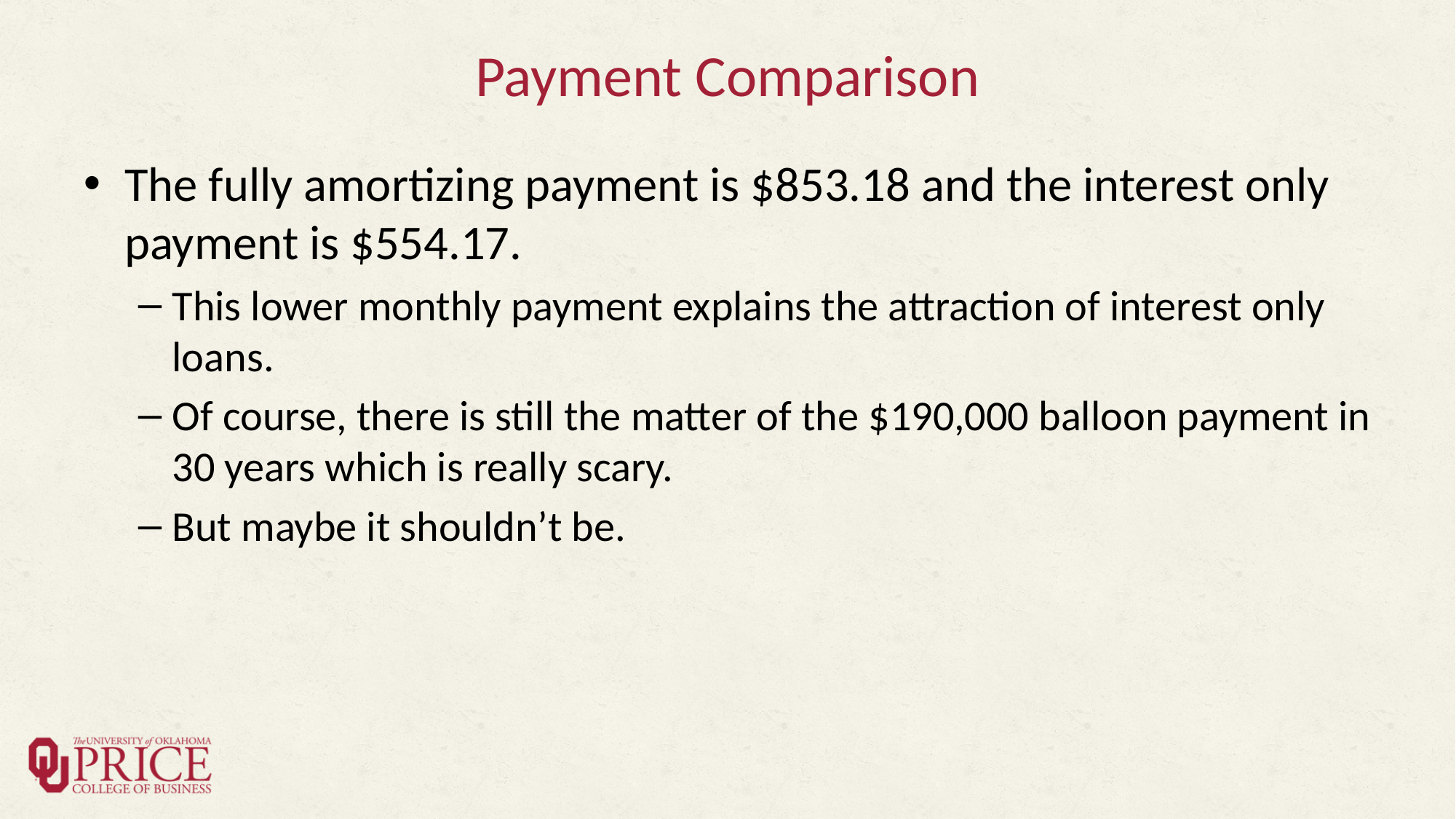

# Payment Comparison
The fully amortizing payment is $853.18 and the interest only payment is $554.17.
This lower monthly payment explains the attraction of interest only loans.
Of course, there is still the matter of the $190,000 balloon payment in 30 years which is really scary.
But maybe it shouldn’t be.